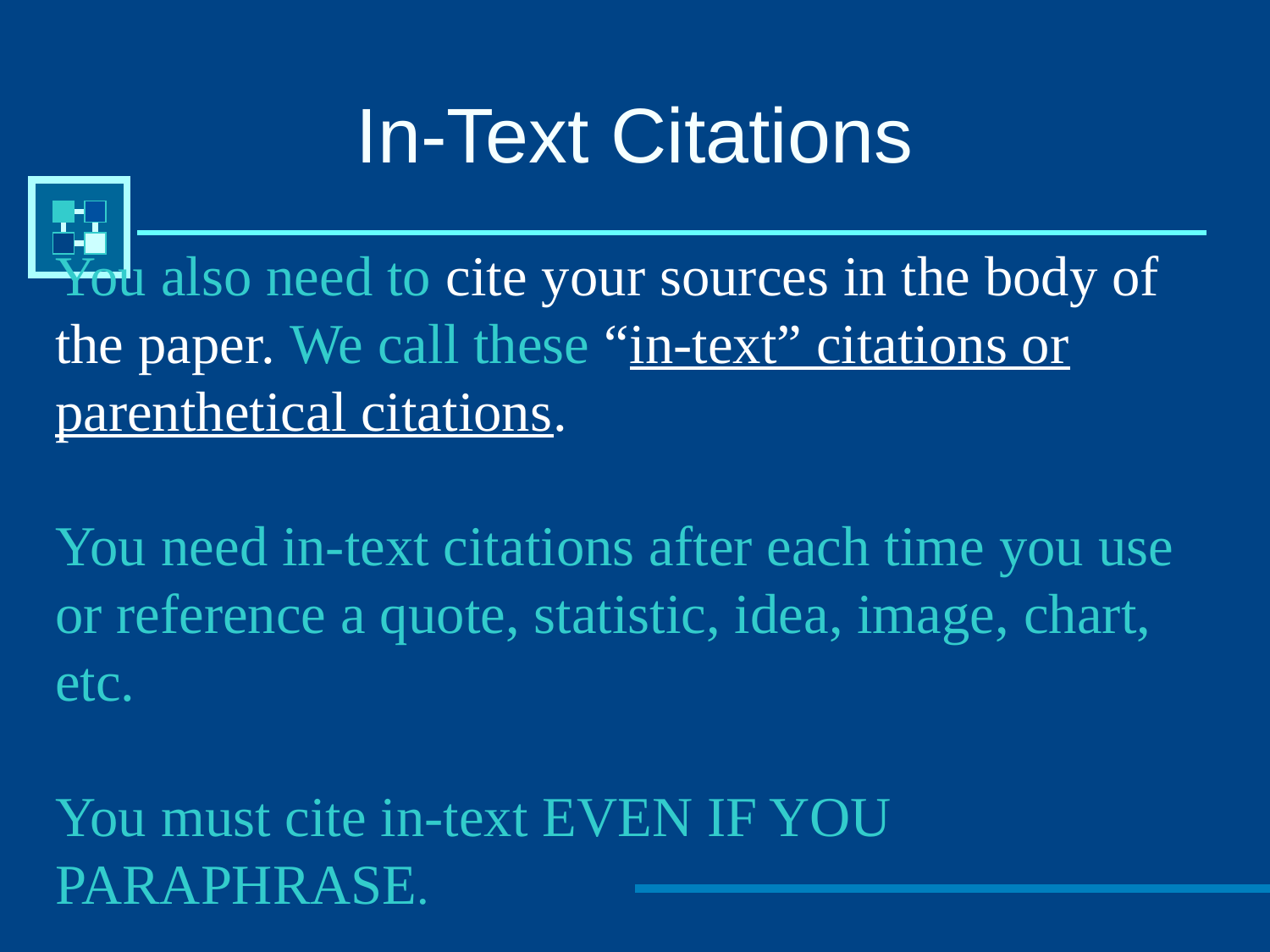

# In-Text Citations
You also need to cite your sources in the body of the paper. We call these “in-text” citations or parenthetical citations.

You need in-text citations after each time you use or reference a quote, statistic, idea, image, chart, etc.

You must cite in-text EVEN IF YOU PARAPHRASE.